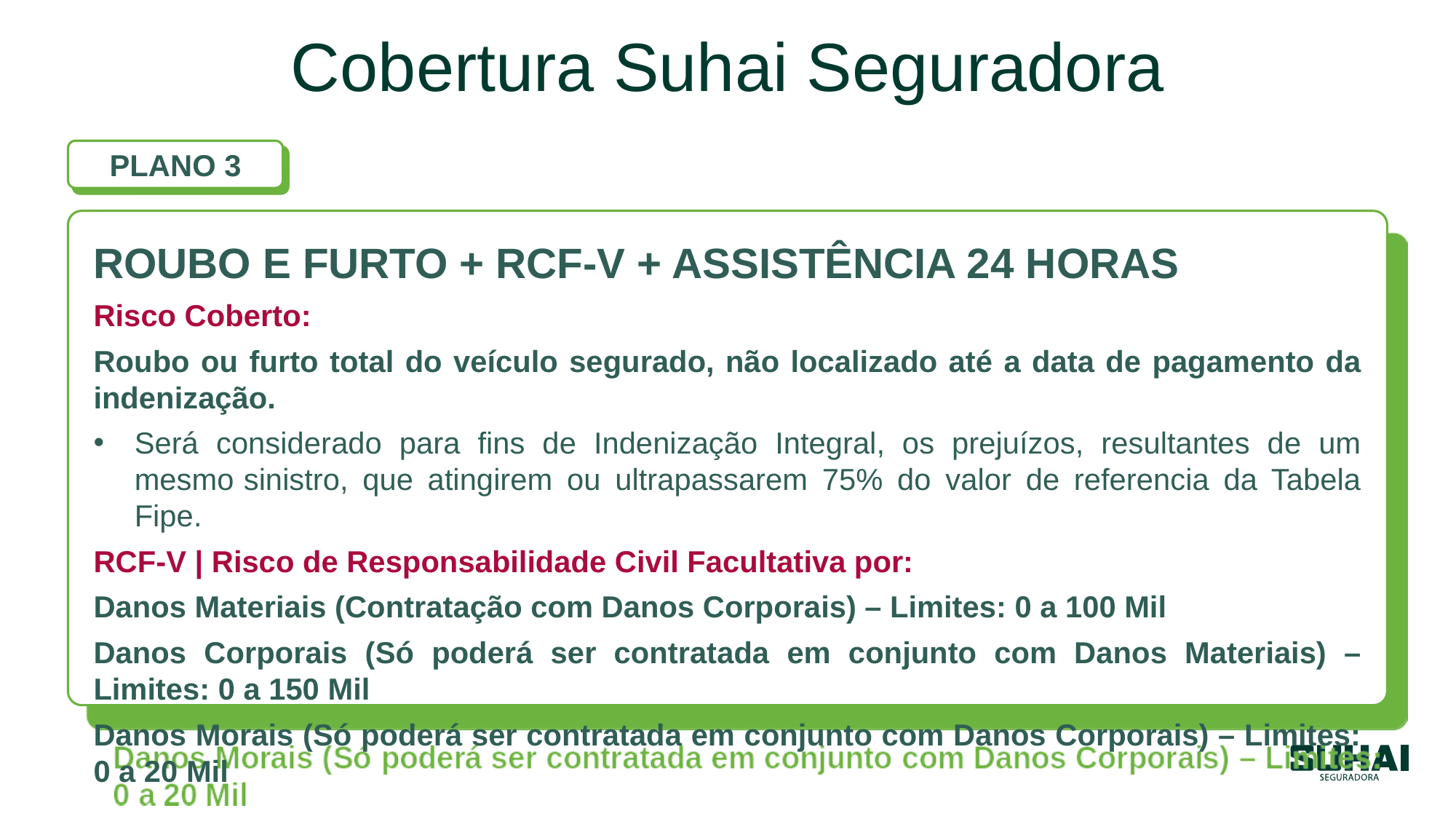

Cobertura Suhai Seguradora
PLANO 3
ROUBO E FURTO + RCF-V + ASSISTÊNCIA 24 HORAS
Risco Coberto:
Roubo ou furto total do veículo segurado, não localizado até a data de pagamento da indenização.
Será considerado para fins de Indenização Integral, os prejuízos, resultantes de um mesmo	sinistro, que atingirem ou ultrapassarem 75% do valor de referencia da Tabela Fipe.
RCF-V | Risco de Responsabilidade Civil Facultativa por:
Danos Materiais (Contratação com Danos Corporais) – Limites: 0 a 100 Mil
Danos Corporais (Só poderá ser contratada em conjunto com Danos Materiais) – Limites: 0 a 150 Mil
Danos Morais (Só poderá ser contratada em conjunto com Danos Corporais) – Limites: 0 a 20 Mil